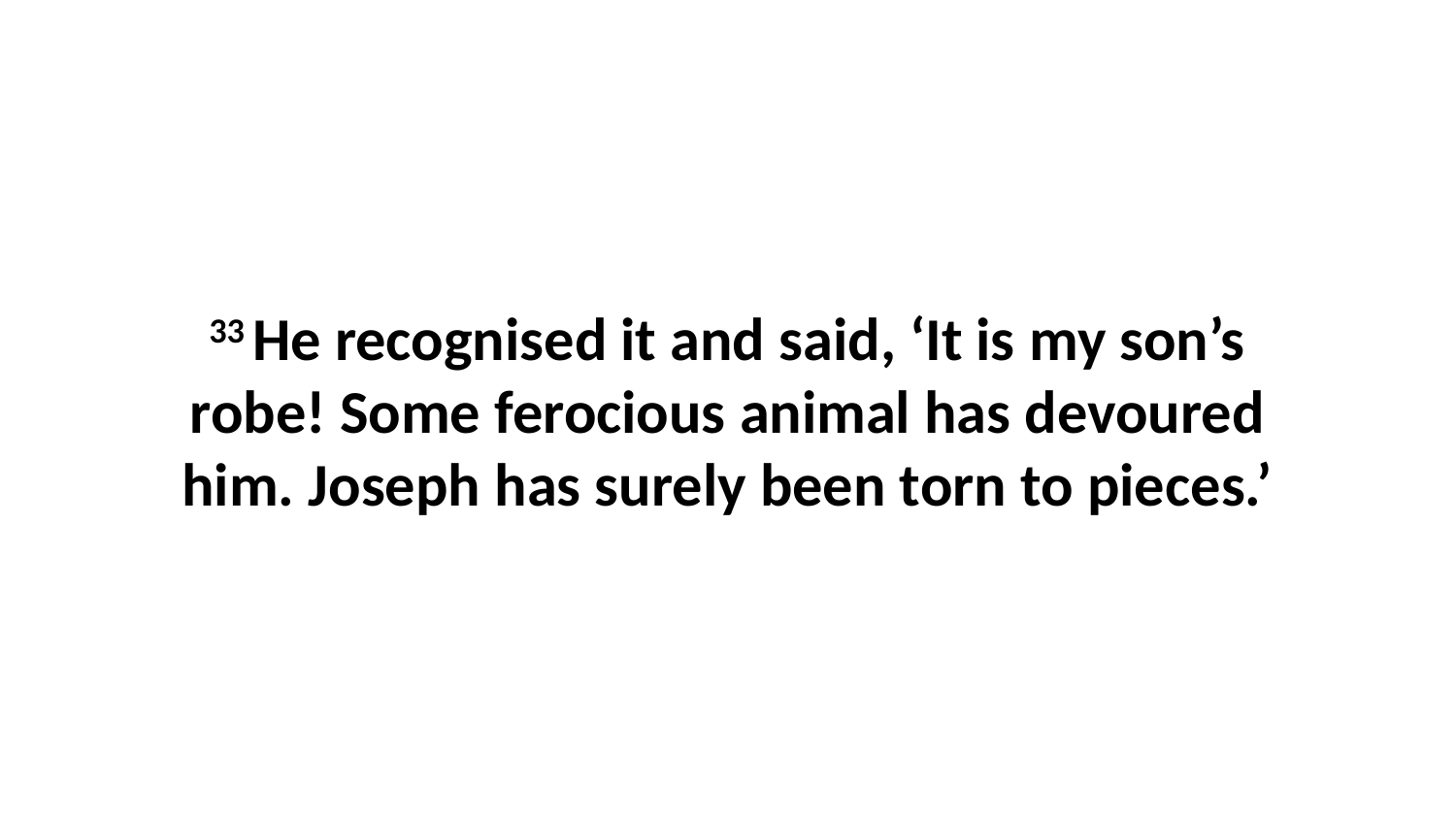

33 He recognised it and said, ‘It is my son’s robe! Some ferocious animal has devoured him. Joseph has surely been torn to pieces.’